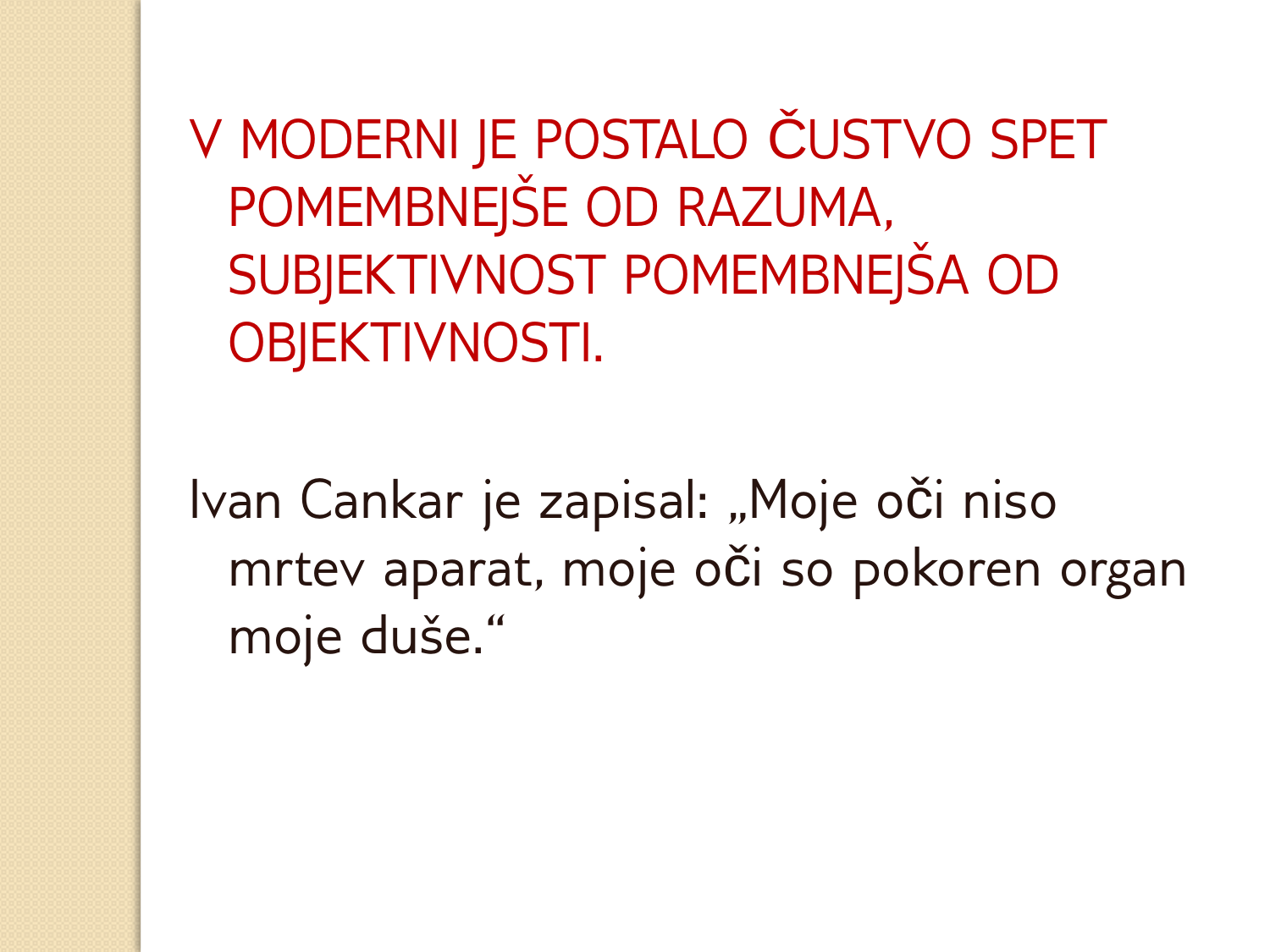

V MODERNI JE POSTALO ČUSTVO SPET POMEMBNEJŠE OD RAZUMA, SUBJEKTIVNOST POMEMBNEJŠA OD OBJEKTIVNOSTI.

Ivan Cankar je zapisal: „Moje oči niso mrtev aparat, moje oči so pokoren organ moje duše.“